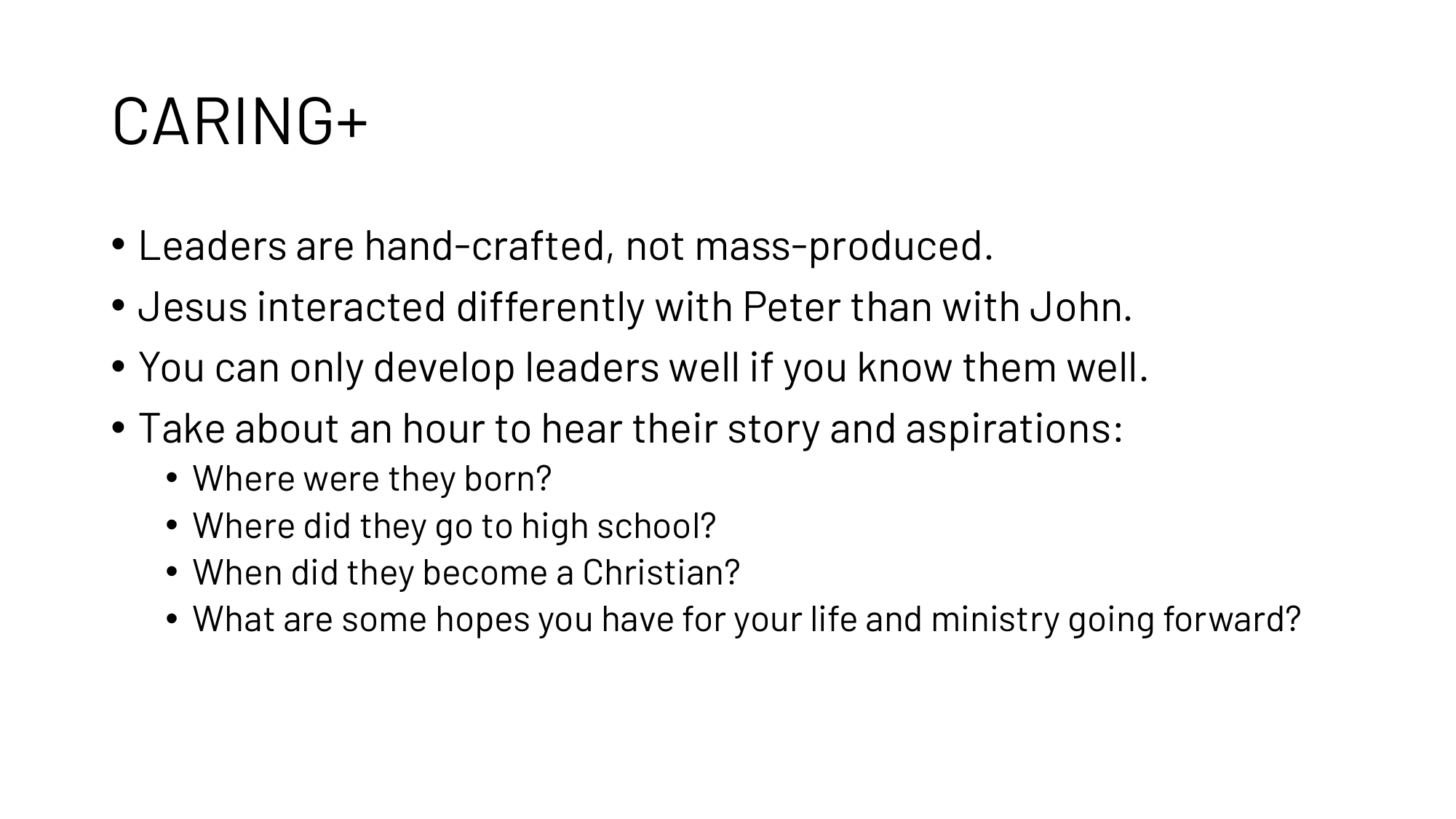

# CARING+
Leaders are hand-crafted, not mass-produced.
Jesus interacted differently with Peter than with John.
You can only develop leaders well if you know them well.
Take about an hour to hear their story and aspirations:
Where were they born?
Where did they go to high school?
When did they become a Christian?
What are some hopes you have for your life and ministry going forward?